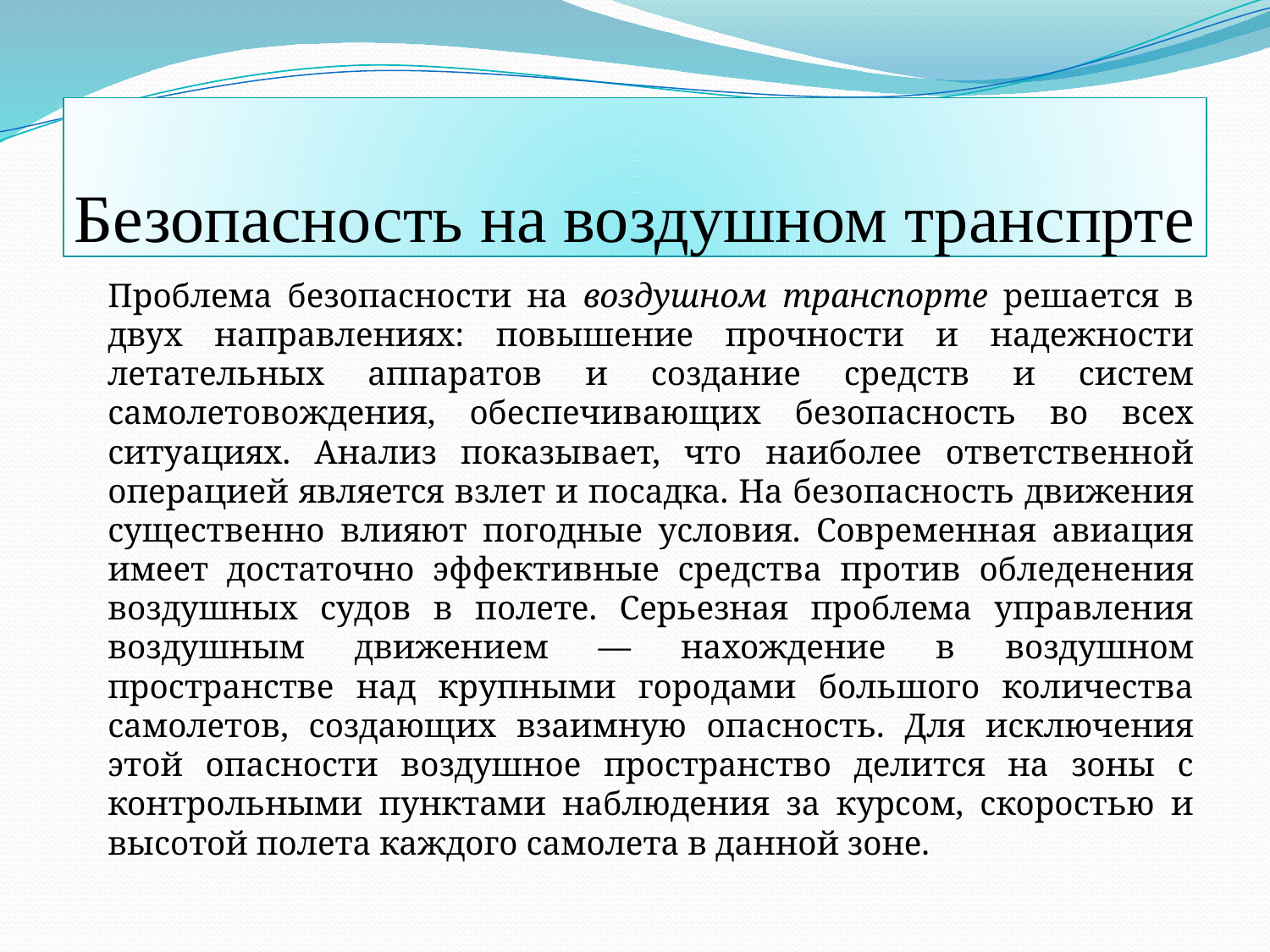

# Безопасность на воздушном транспрте
		Проблема безопасности на воздушном транспорте решается в двух направлениях: повышение прочности и надежности летательных аппаратов и создание средств и систем самолетовождения, обеспечивающих безопасность во всех ситуациях. Анализ показывает, что наиболее ответственной операцией является взлет и посадка. На безопасность движения существенно влияют погодные условия. Современная авиация имеет достаточно эффективные средства против обледенения воздушных судов в полете. Серьезная проблема управления воздушным движением — нахождение в воздушном пространстве над крупными городами большого количества самолетов, создающих взаимную опасность. Для исключения этой опасности воздушное пространство делится на зоны с контрольными пунктами наблюдения за курсом, скоростью и высотой полета каждого самолета в данной зоне.